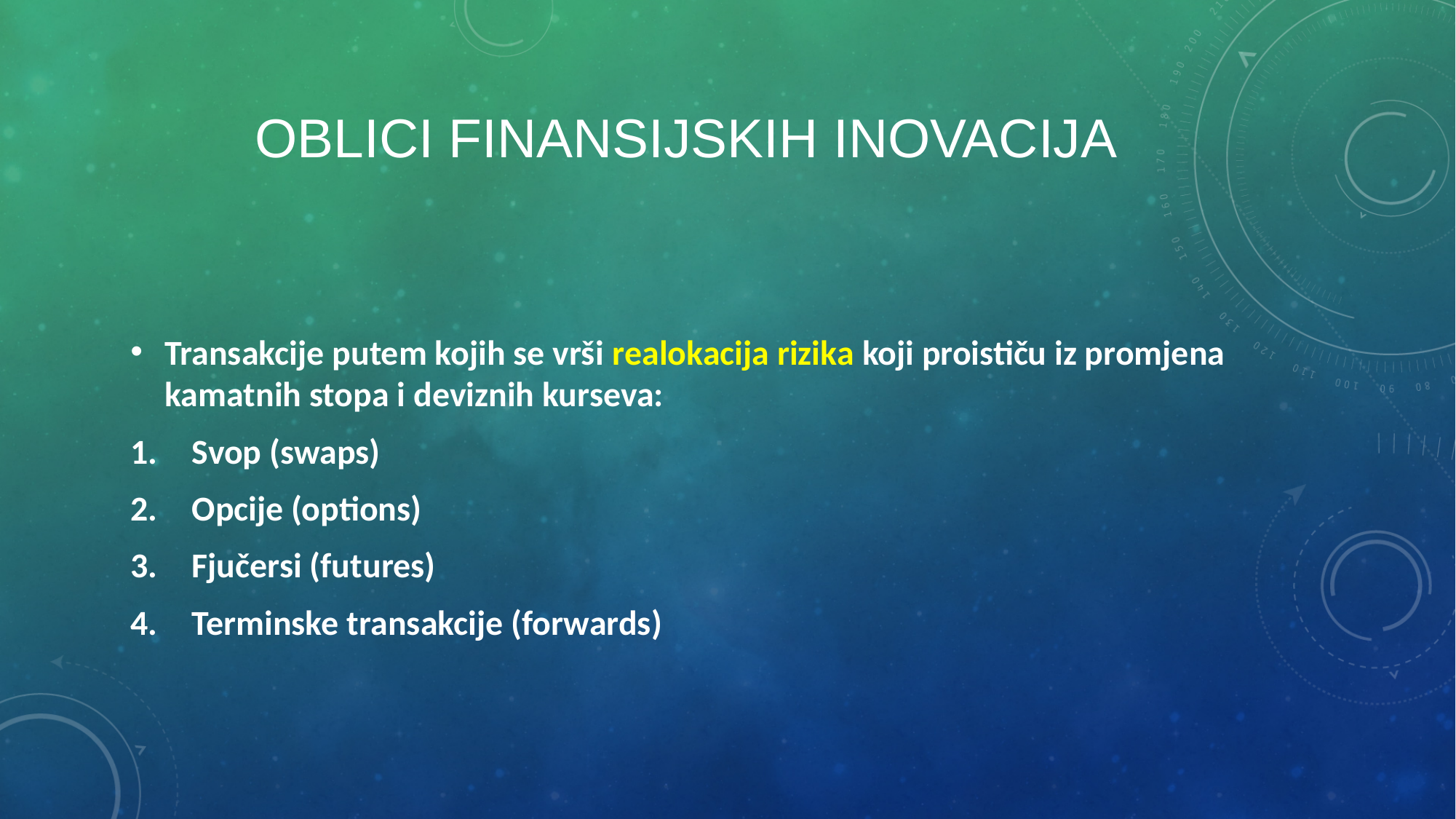

# Oblici finansijskih inovacija
Transakcije putem kojih se vrši realokacija rizika koji proističu iz promjena kamatnih stopa i deviznih kurseva:
Svop (swaps)
Opcije (options)
Fjučersi (futures)
Terminske transakcije (forwards)